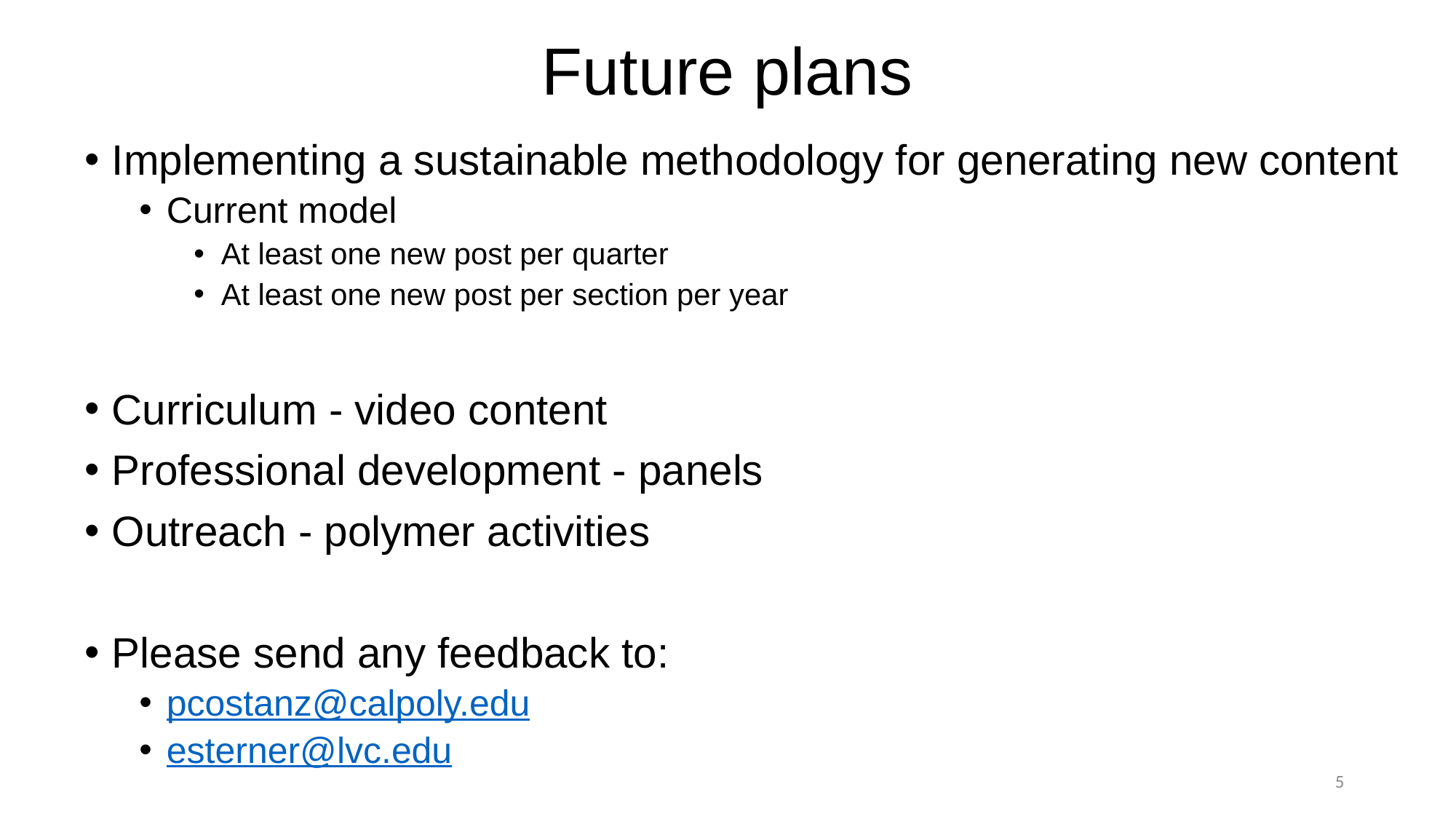

# Future plans
Implementing a sustainable methodology for generating new content
Current model
At least one new post per quarter
At least one new post per section per year

Curriculum - video content
Professional development - panels
Outreach - polymer activities

Please send any feedback to:
pcostanz@calpoly.edu
esterner@lvc.edu
5